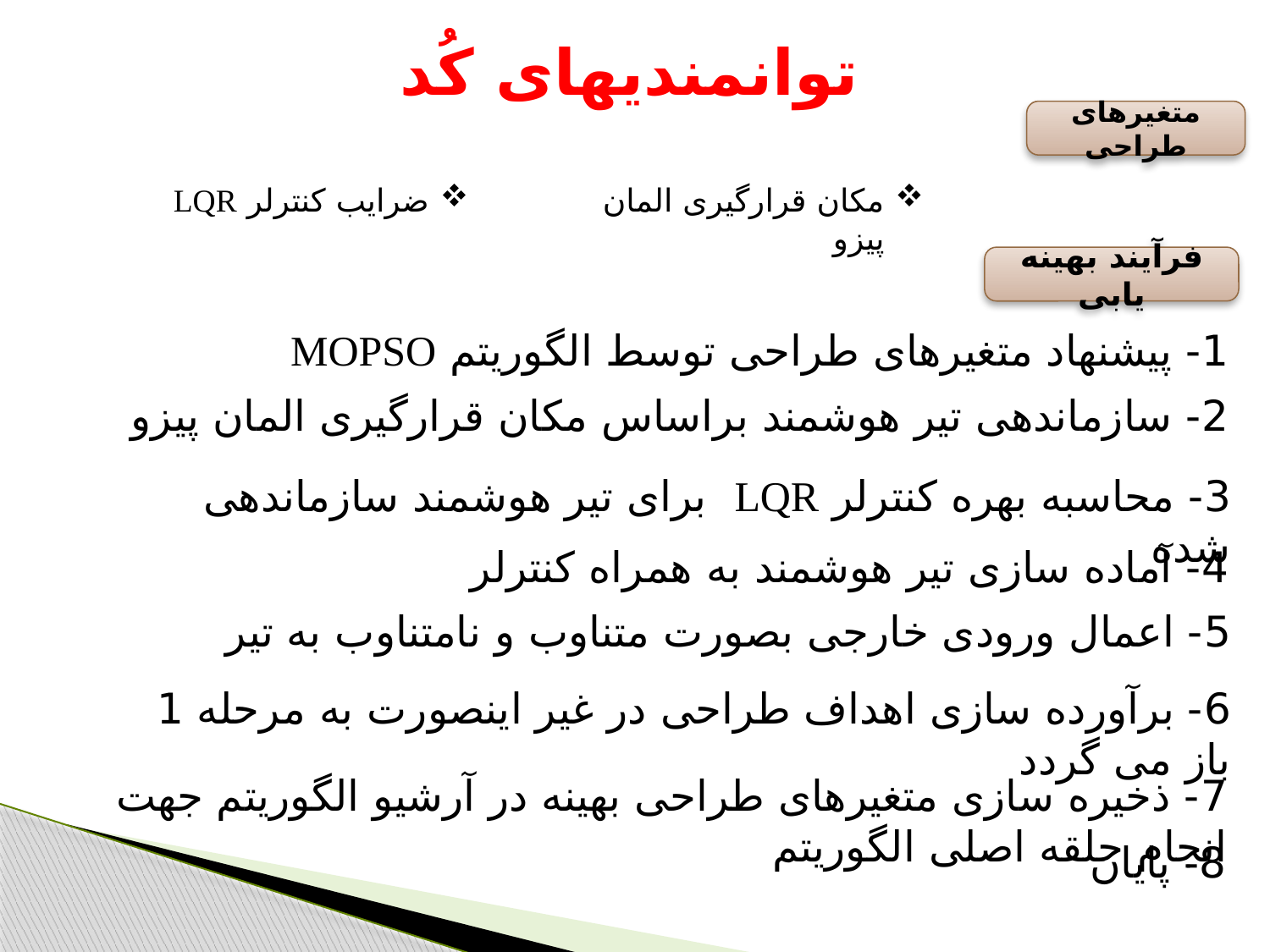

# توانمندیهای کُد
متغیرهای طراحی
ضرایب کنترلر LQR
مکان قرارگیری المان پیزو
فرآیند بهینه یابی
1- پیشنهاد متغیرهای طراحی توسط الگوریتم MOPSO
2- سازماندهی تیر هوشمند براساس مکان قرارگیری المان پیزو
3- محاسبه بهره کنترلر LQR  برای تیر هوشمند سازماندهی شده
4- آماده سازی تیر هوشمند به همراه کنترلر
5- اعمال ورودی خارجی بصورت متناوب و نامتناوب به تیر
6- برآورده سازی اهداف طراحی در غیر اینصورت به مرحله 1 باز می گردد
7- ذخیره سازی متغیرهای طراحی بهینه در آرشیو الگوریتم جهت انجام حلقه اصلی الگوریتم
8- پایان